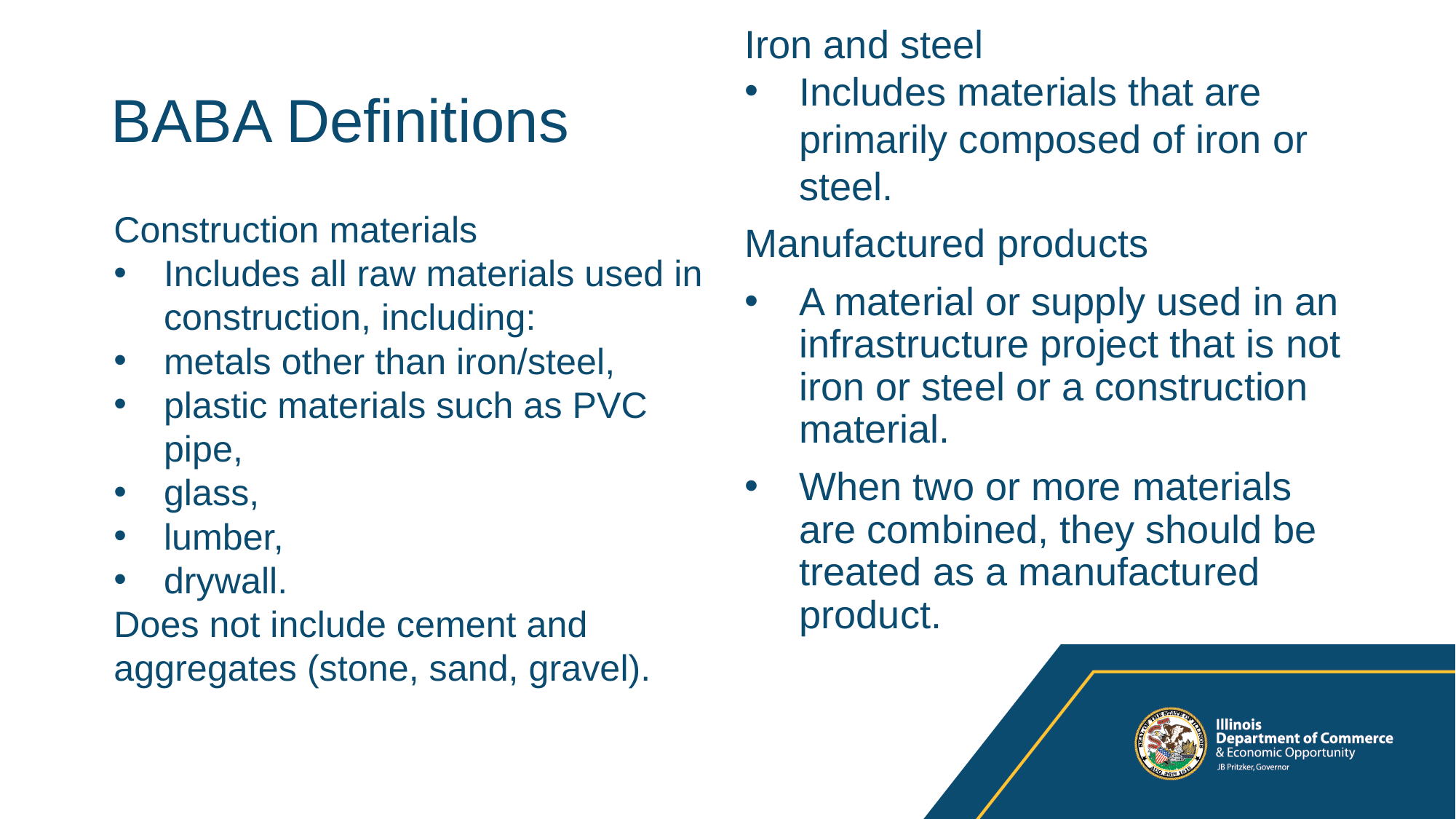

# BABA Definitions
Iron and steel
Includes materials that are primarily composed of iron or steel.
Manufactured products
A material or supply used in an infrastructure project that is not iron or steel or a construction material.
When two or more materials are combined, they should be treated as a manufactured product.
Construction materials
Includes all raw materials used in construction, including:
metals other than iron/steel,
plastic materials such as PVC pipe,
glass,
lumber,
drywall.
Does not include cement and aggregates (stone, sand, gravel).